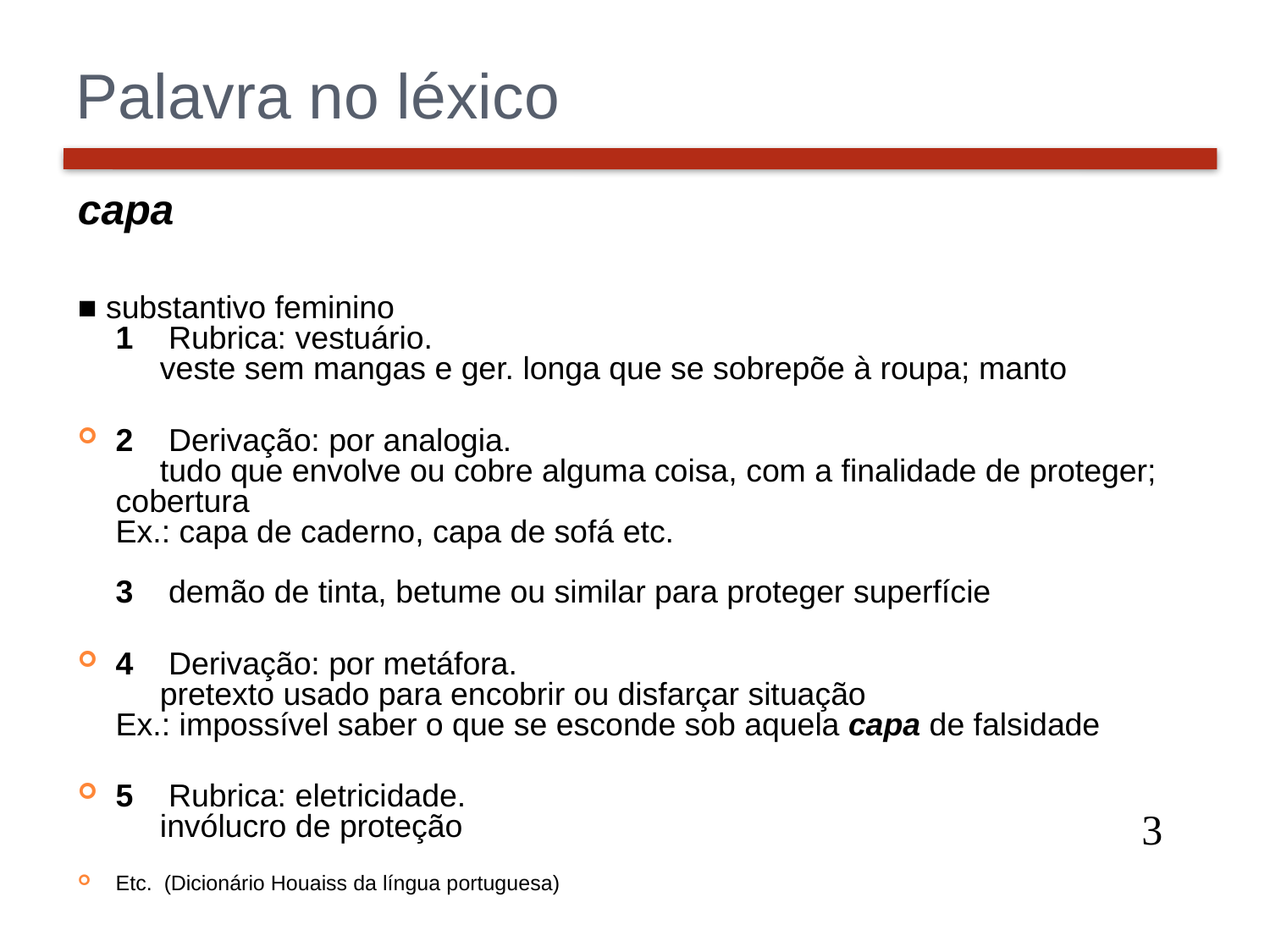

# Palavra no léxico
capa
■ substantivo feminino
1    Rubrica: vestuário.
     veste sem mangas e ger. longa que se sobrepõe à roupa; manto
2    Derivação: por analogia.
     tudo que envolve ou cobre alguma coisa, com a finalidade de proteger; cobertura
Ex.: capa de caderno, capa de sofá etc.
3    demão de tinta, betume ou similar para proteger superfície
4    Derivação: por metáfora.
     pretexto usado para encobrir ou disfarçar situação
Ex.: impossível saber o que se esconde sob aquela capa de falsidade
5    Rubrica: eletricidade.
     invólucro de proteção
Etc.  (Dicionário Houaiss da língua portuguesa)
3